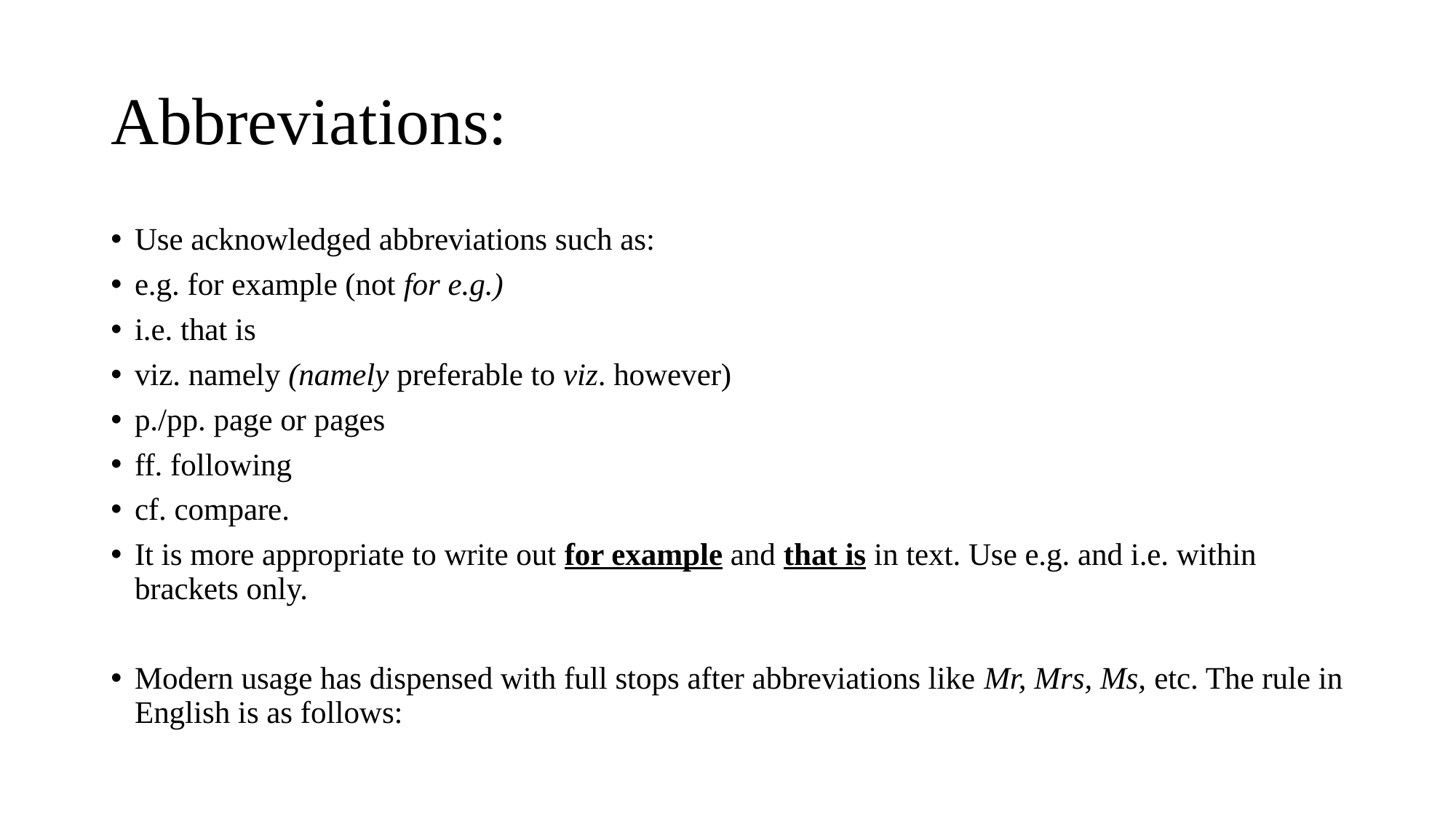

# Abbreviations:
Use acknowledged abbreviations such as:
e.g. for example (not for e.g.)
i.e. that is
viz. namely (namely preferable to viz. however)
p./pp. page or pages
ff. following
cf. compare.
It is more appropriate to write out for example and that is in text. Use e.g. and i.e. within brackets only.

Modern usage has dispensed with full stops after abbreviations like Mr, Mrs, Ms, etc. The rule in English is as follows: